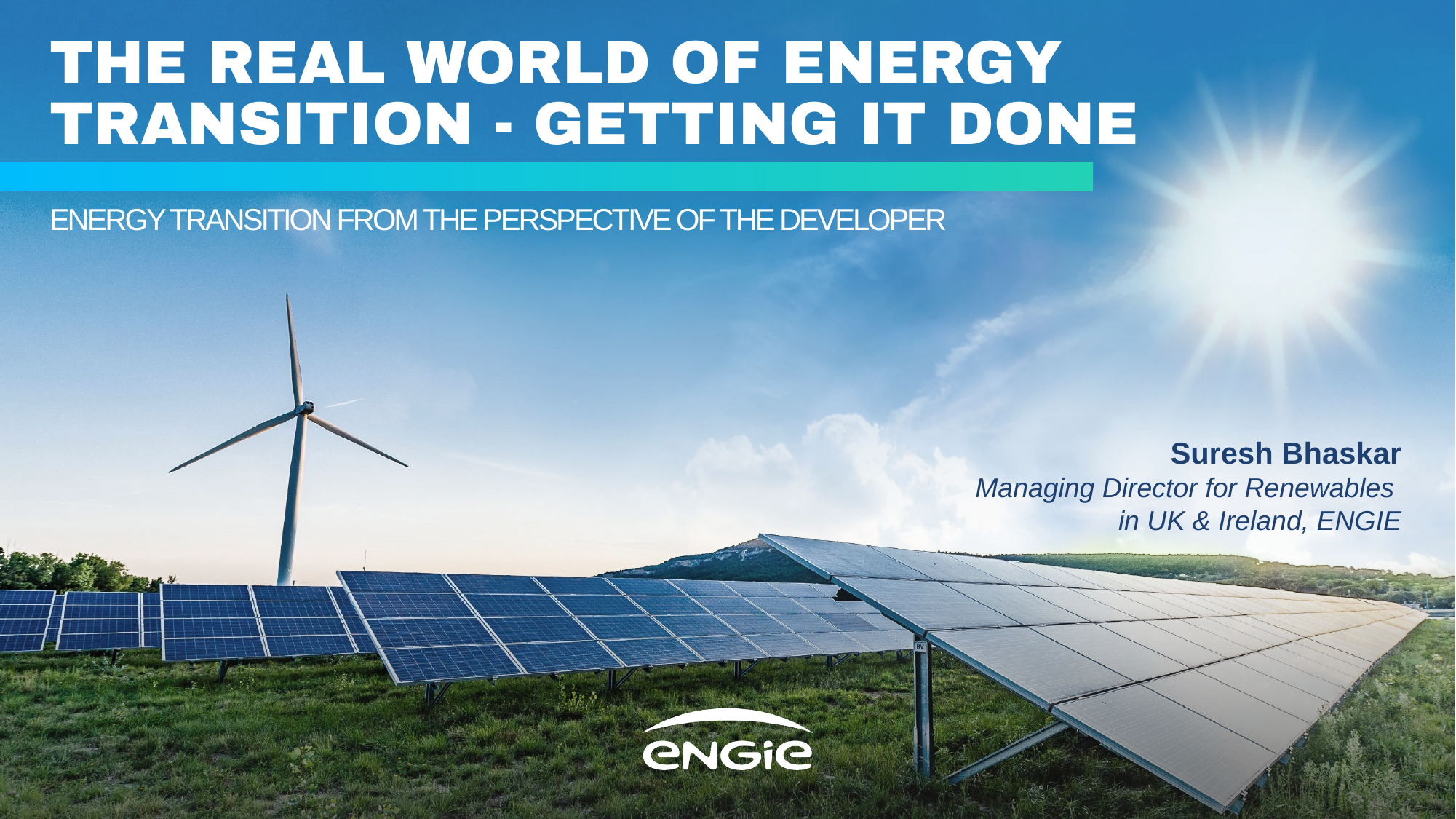

# The Real World of Energy Transition - Getting it done
ENERGY TRANSITION FROM THE PERSPECTIVE OF THE DEVELOPER
Suresh Bhaskar
Managing Director for Renewables
in UK & Ireland, ENGIE